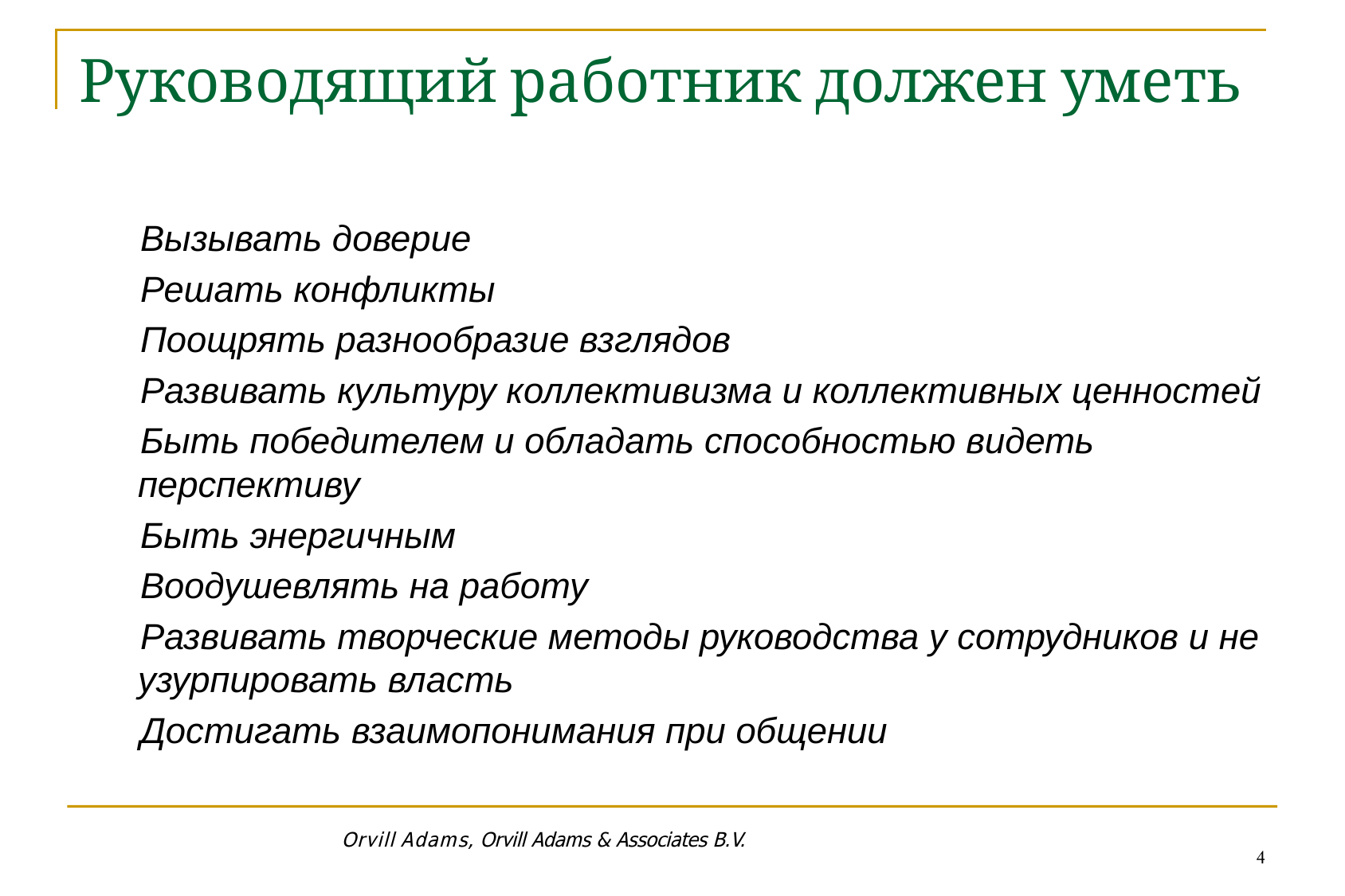

# Руководящий работник должен уметь
Вызывать доверие
Решать конфликты
Поощрять разнообразие взглядов
Развивать культуру коллективизма и коллективных ценностей
Быть победителем и обладать способностью видеть перспективу
Быть энергичным
Воодушевлять на работу
Развивать творческие методы руководства у сотрудников и не узурпировать власть
Достигать взаимопонимания при общении

4